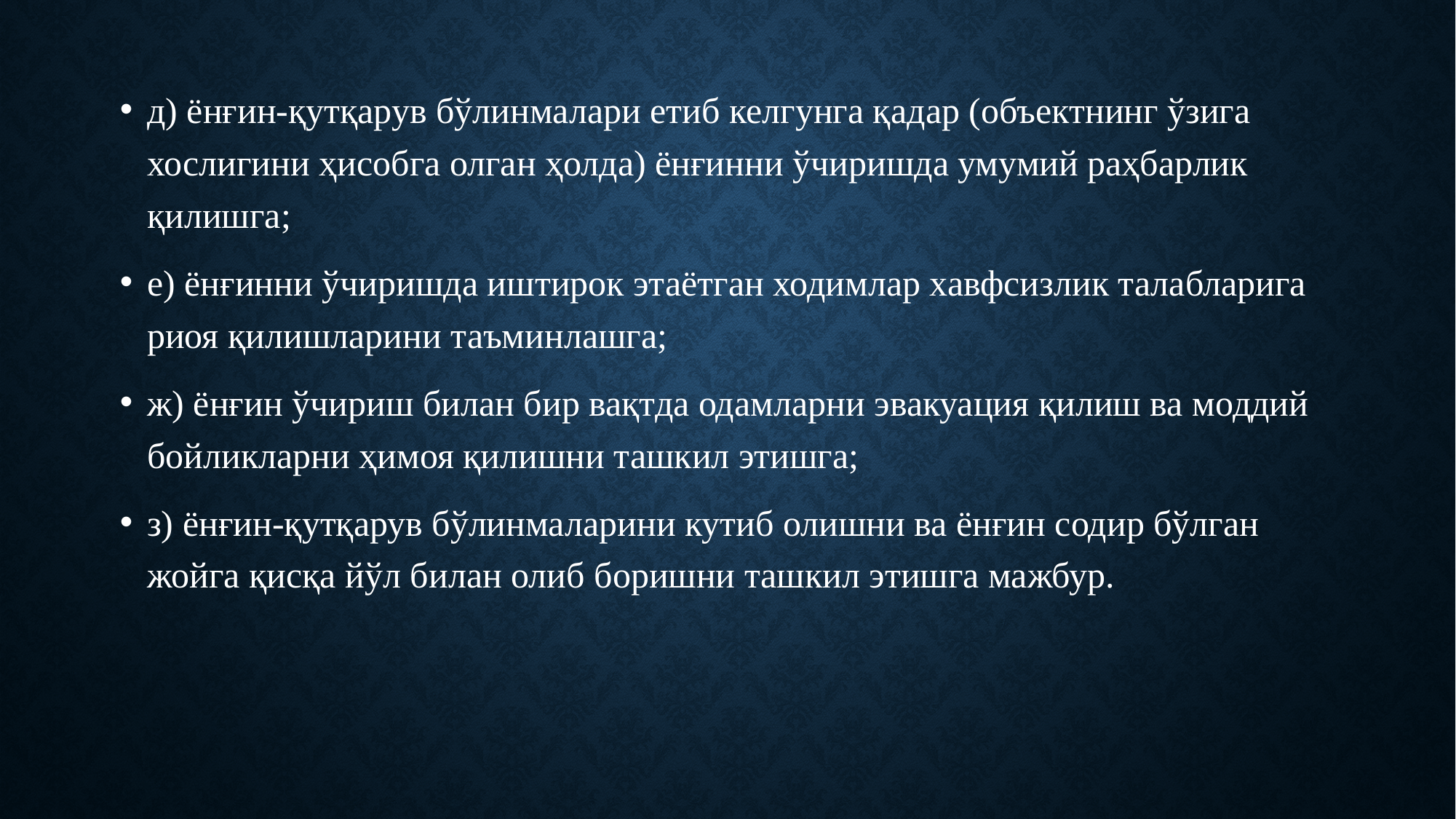

д) ёнғин-қутқарув бўлинмалари етиб келгунга қадар (объектнинг ўзига хослигини ҳисобга олган ҳолда) ёнғинни ўчиришда умумий раҳбарлик қилишга;
е) ёнғинни ўчиришда иштирок этаётган ходимлар хавфсизлик талабларига риоя қилишларини таъминлашга;
ж) ёнғин ўчириш билан бир вақтда одамларни эвакуация қилиш ва моддий бойликларни ҳимоя қилишни ташкил этишга;
з) ёнғин-қутқарув бўлинмаларини кутиб олишни ва ёнғин содир бўлган жойга қисқа йўл билан олиб боришни ташкил этишга мажбур.